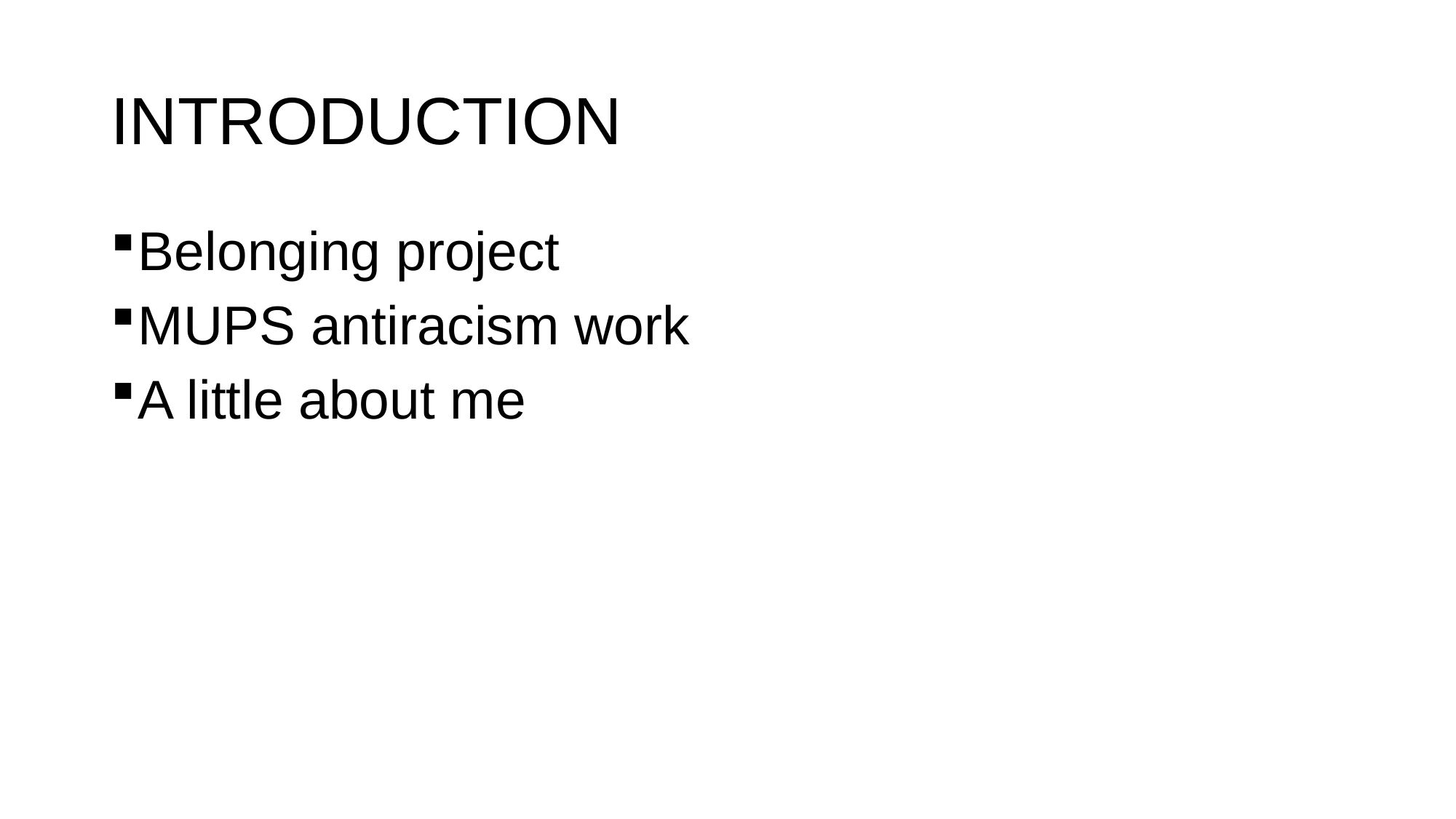

# INTRODUCTION
Belonging project
MUPS antiracism work
A little about me